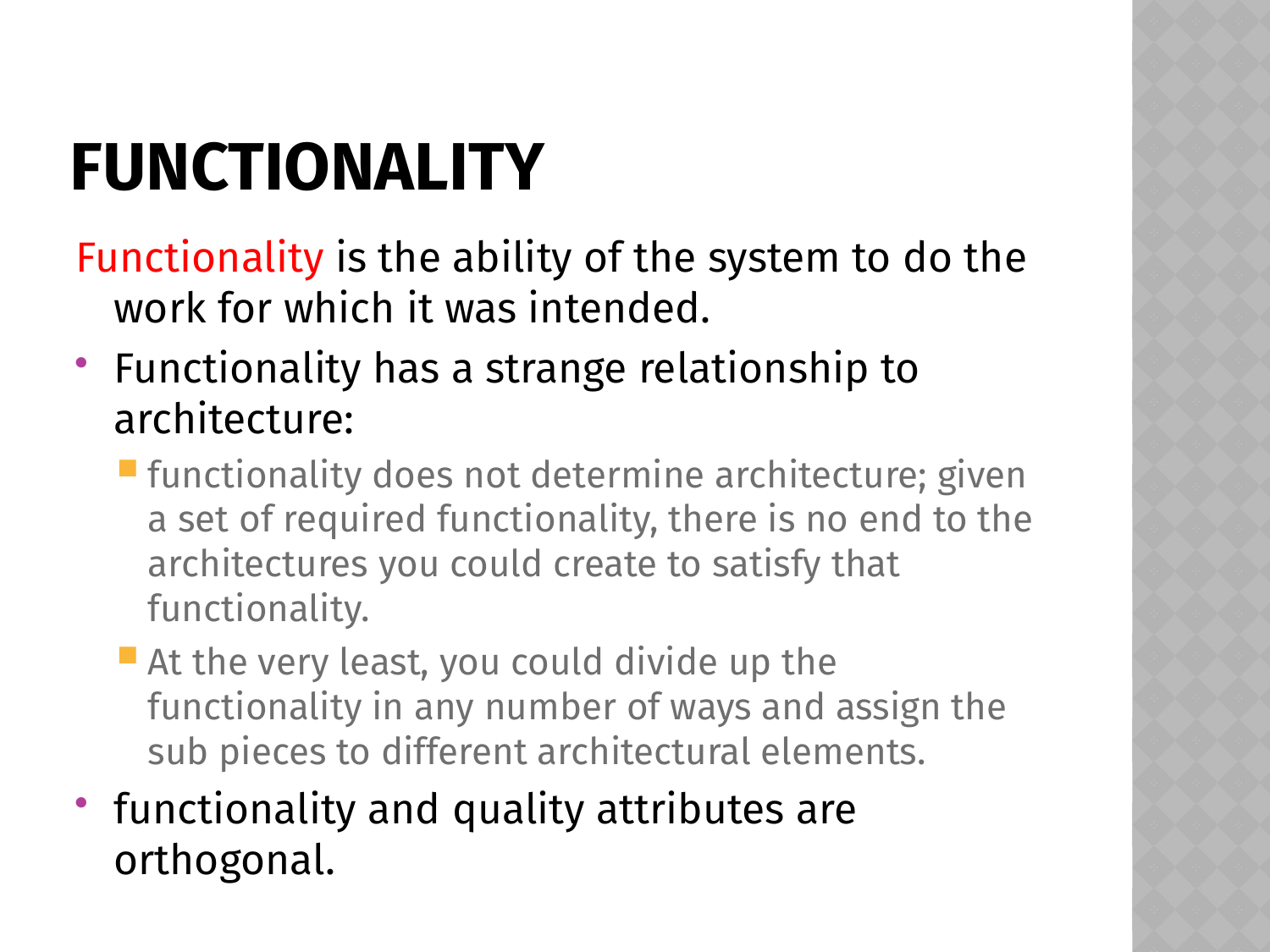

# Functionality
Functionality is the ability of the system to do the work for which it was intended.
Functionality has a strange relationship to architecture:
functionality does not determine architecture; given a set of required functionality, there is no end to the architectures you could create to satisfy that functionality.
At the very least, you could divide up the functionality in any number of ways and assign the sub pieces to different architectural elements.
functionality and quality attributes are orthogonal.